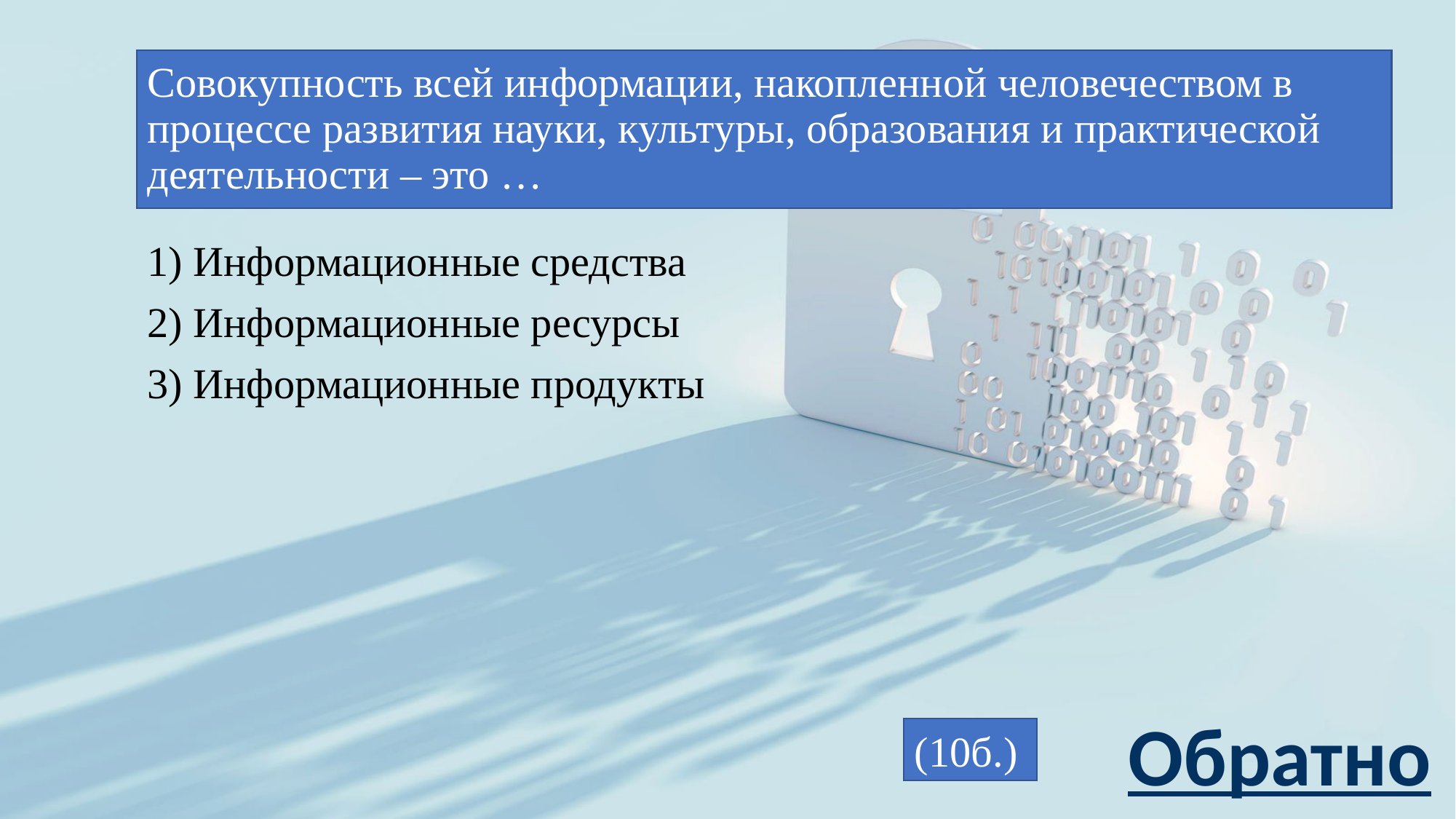

# Совокупность всей информации, накопленной человечеством в процессе развития науки, культуры, образования и практической деятельности – это …
1) Информационные средства
2) Информационные ресурсы
3) Информационные продукты

Обратно
(10б.)